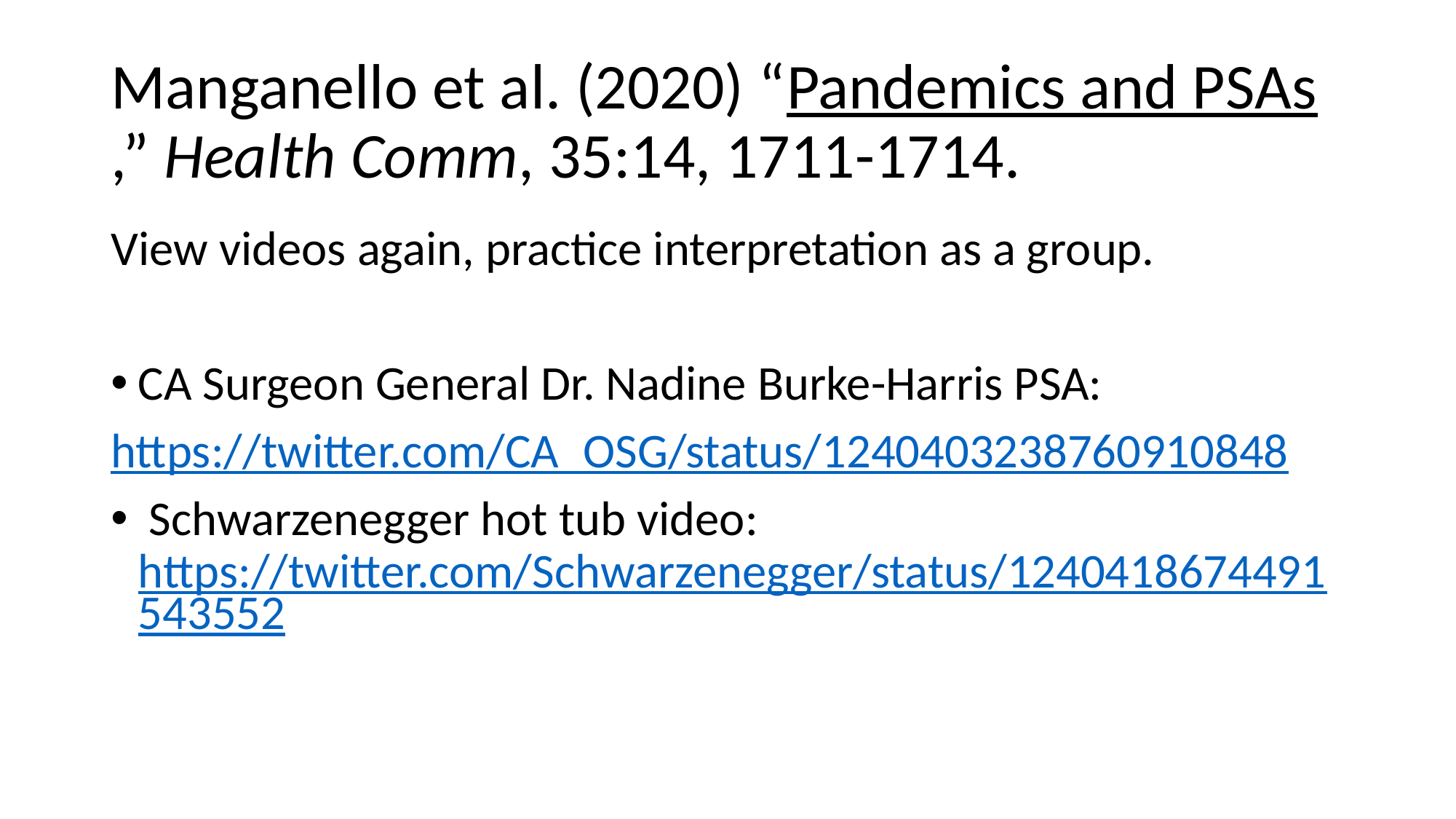

# Manganello et al. (2020) “Pandemics and PSAs,” Health Comm, 35:14, 1711-1714.
View videos again, practice interpretation as a group.

CA Surgeon General Dr. Nadine Burke-Harris PSA:
https://twitter.com/CA_OSG/status/1240403238760910848
 Schwarzenegger hot tub video: https://twitter.com/Schwarzenegger/status/1240418674491543552